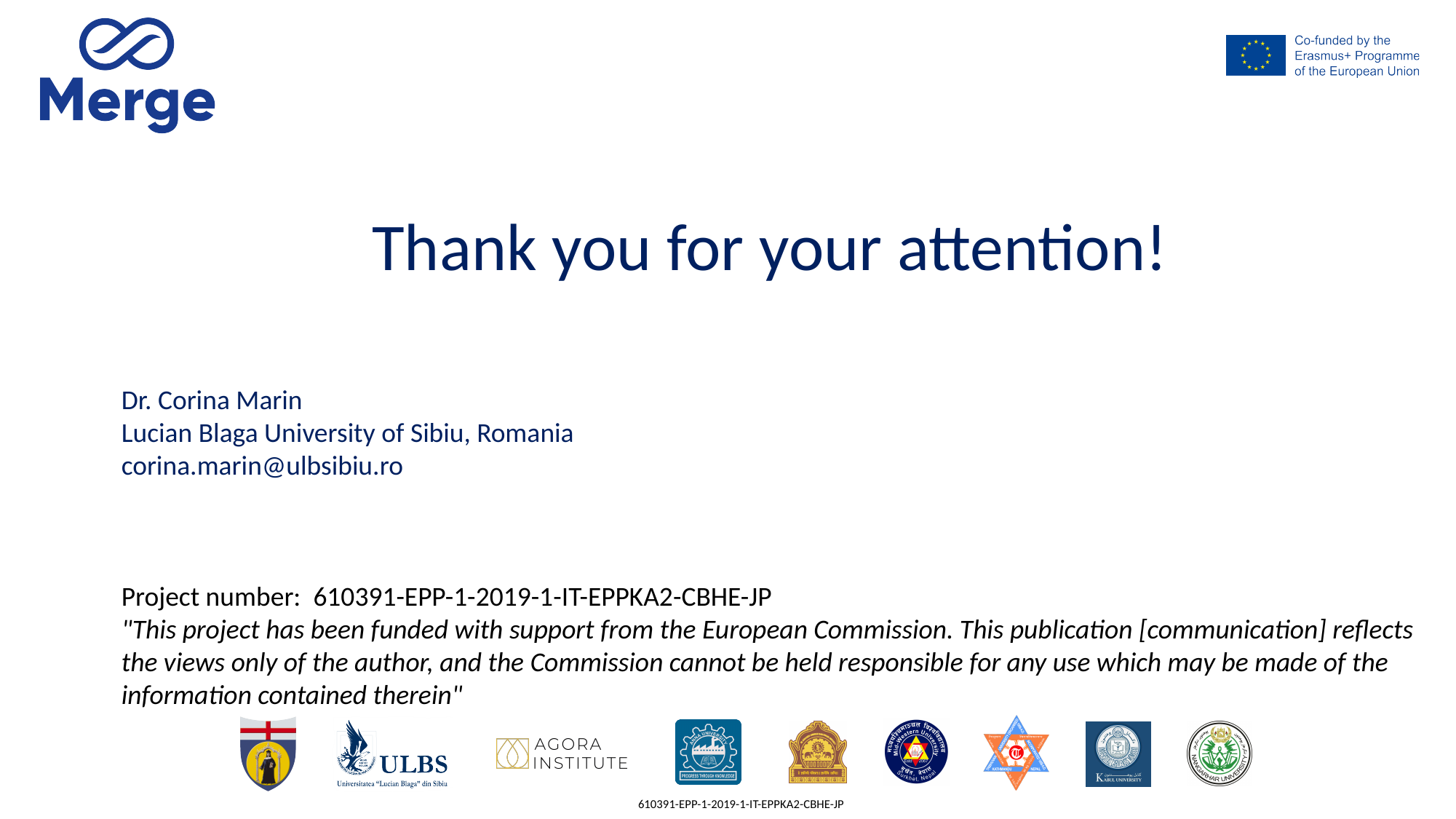

Thank you for your attention!

Dr. Corina Marin
Lucian Blaga University of Sibiu, Romania
corina.marin@ulbsibiu.ro

Project number:  610391-EPP-1-2019-1-IT-EPPKA2-CBHE-JP
"This project has been funded with support from the European Commission. This publication [communication] reflects the views only of the author, and the Commission cannot be held responsible for any use which may be made of the information contained therein"